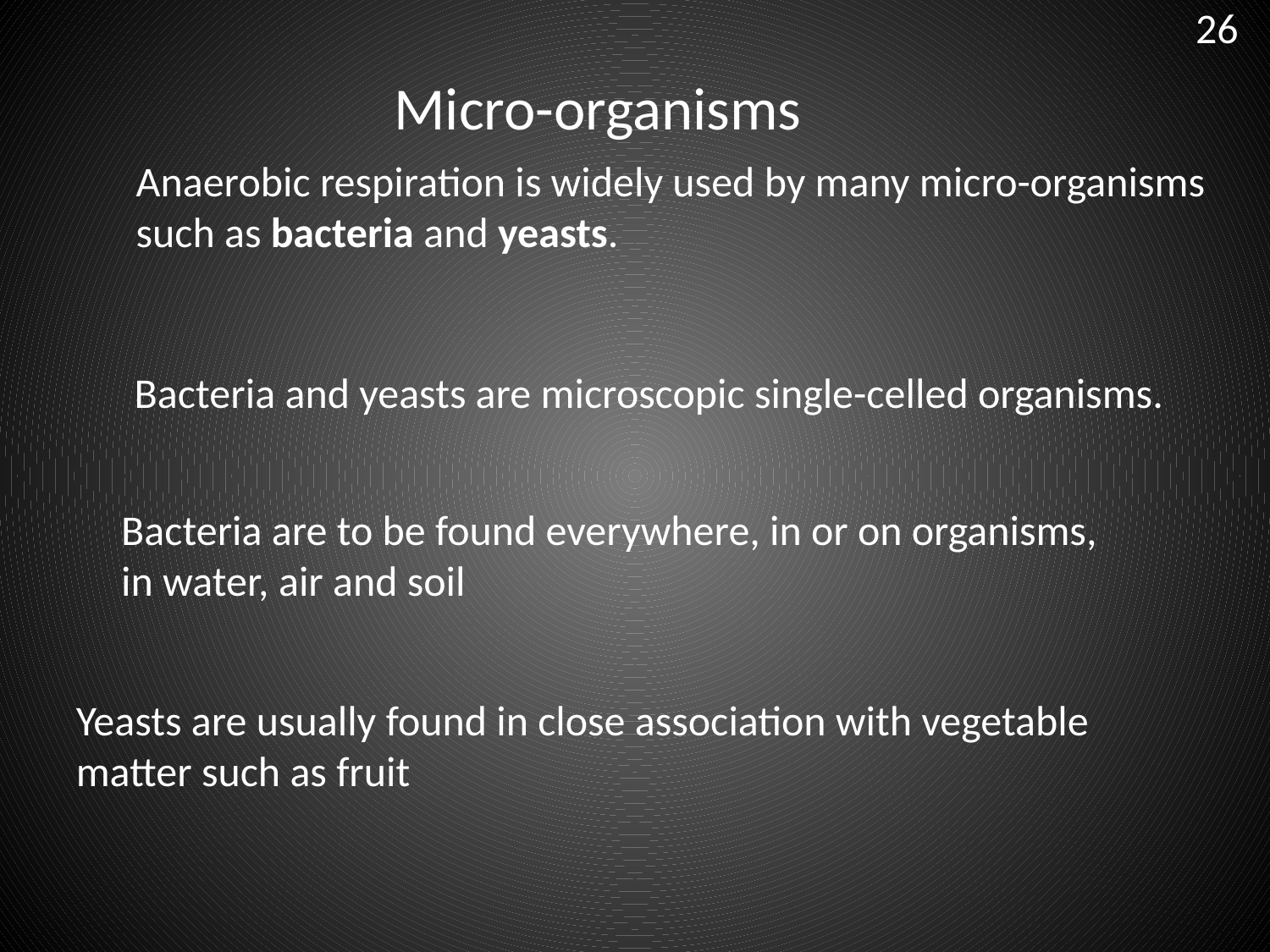

26
# Micro-organisms
Anaerobic respiration is widely used by many micro-organisms
such as bacteria and yeasts.
Bacteria and yeasts are microscopic single-celled organisms.
Bacteria are to be found everywhere, in or on organisms,
in water, air and soil
Yeasts are usually found in close association with vegetable matter such as fruit